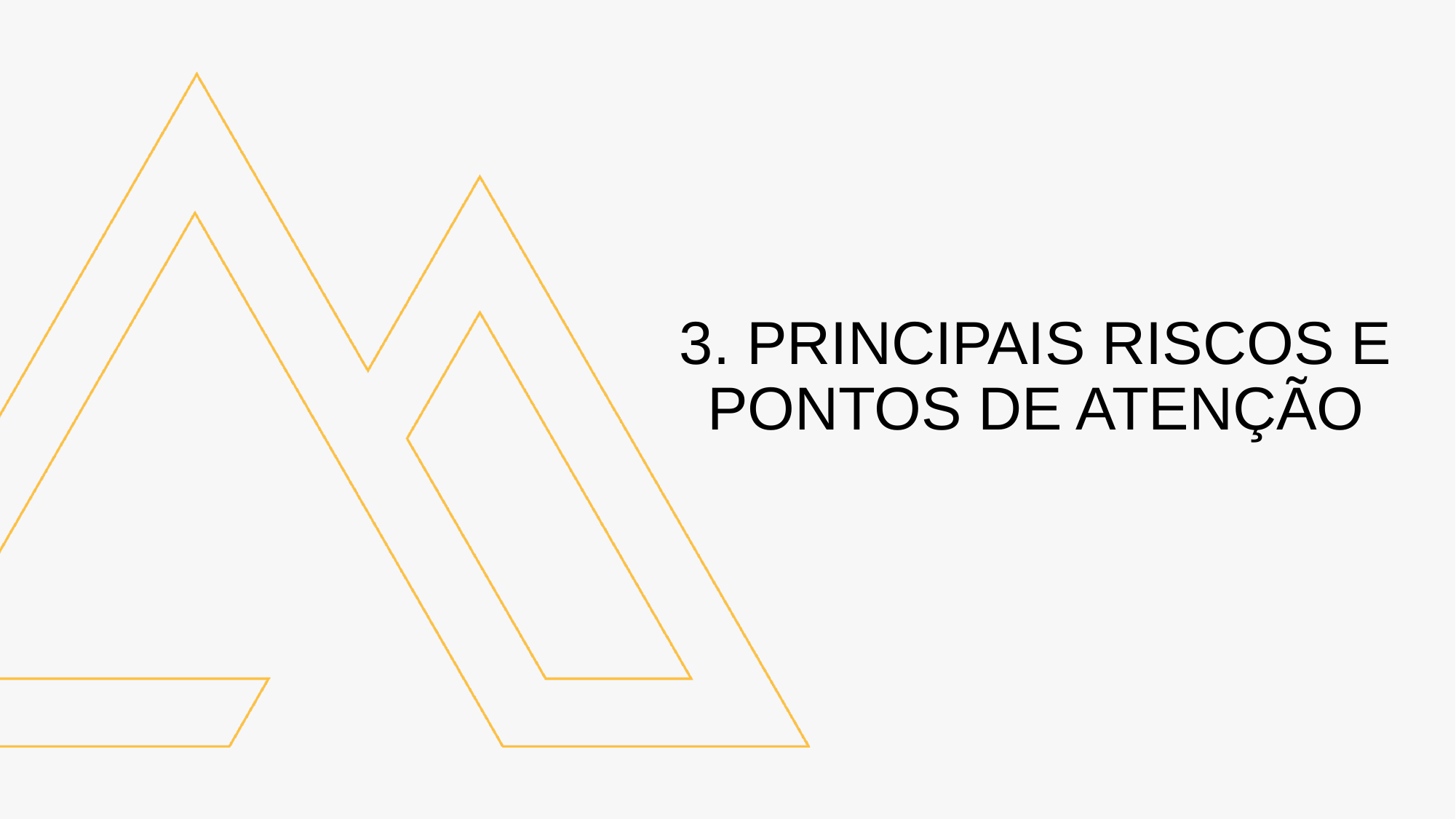

3. PRINCIPAIS RISCOS E PONTOS DE ATENÇÃO